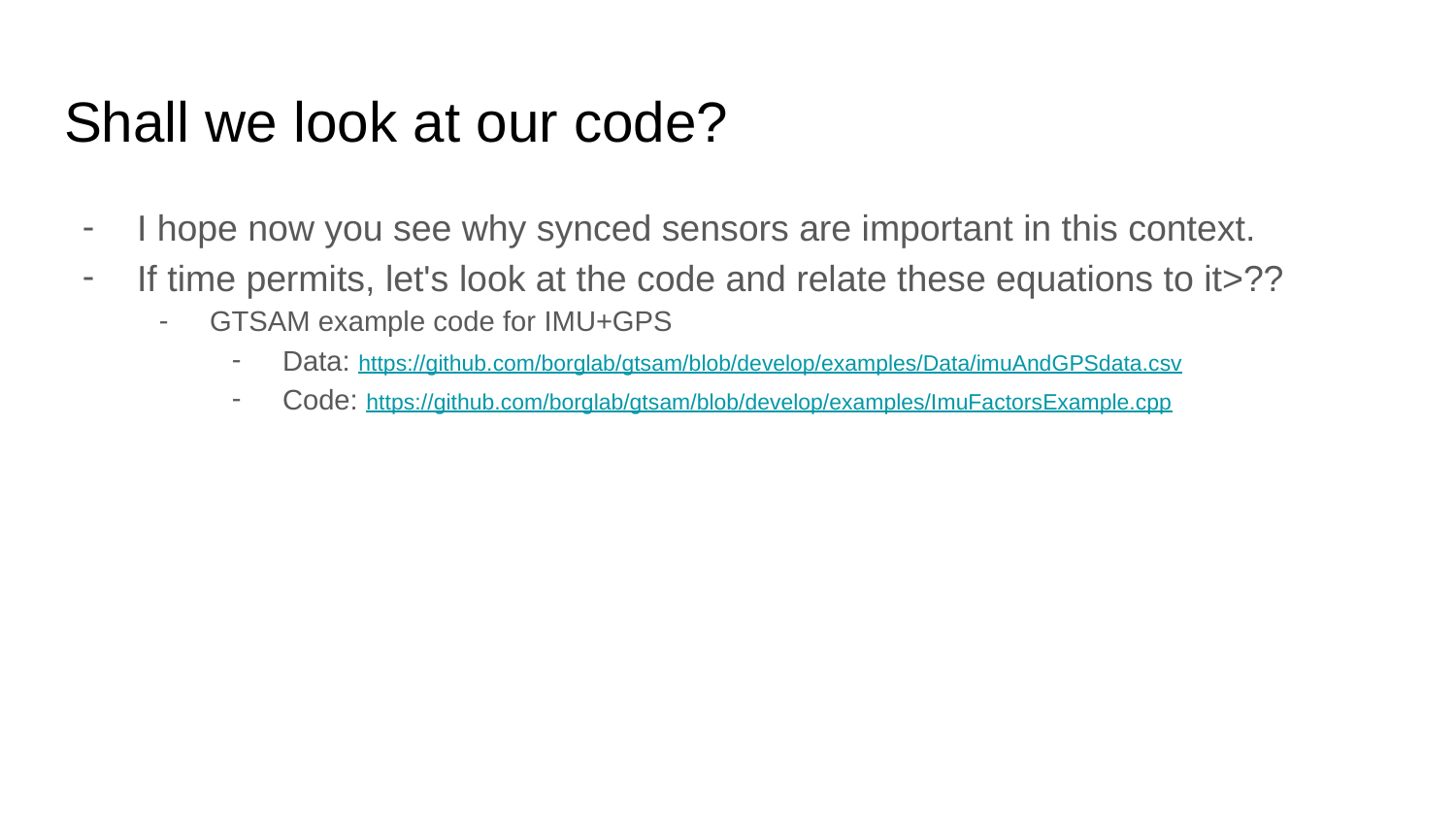

# Shall we look at our code?
I hope now you see why synced sensors are important in this context.
If time permits, let's look at the code and relate these equations to it>??
GTSAM example code for IMU+GPS
Data: https://github.com/borglab/gtsam/blob/develop/examples/Data/imuAndGPSdata.csv
Code: https://github.com/borglab/gtsam/blob/develop/examples/ImuFactorsExample.cpp